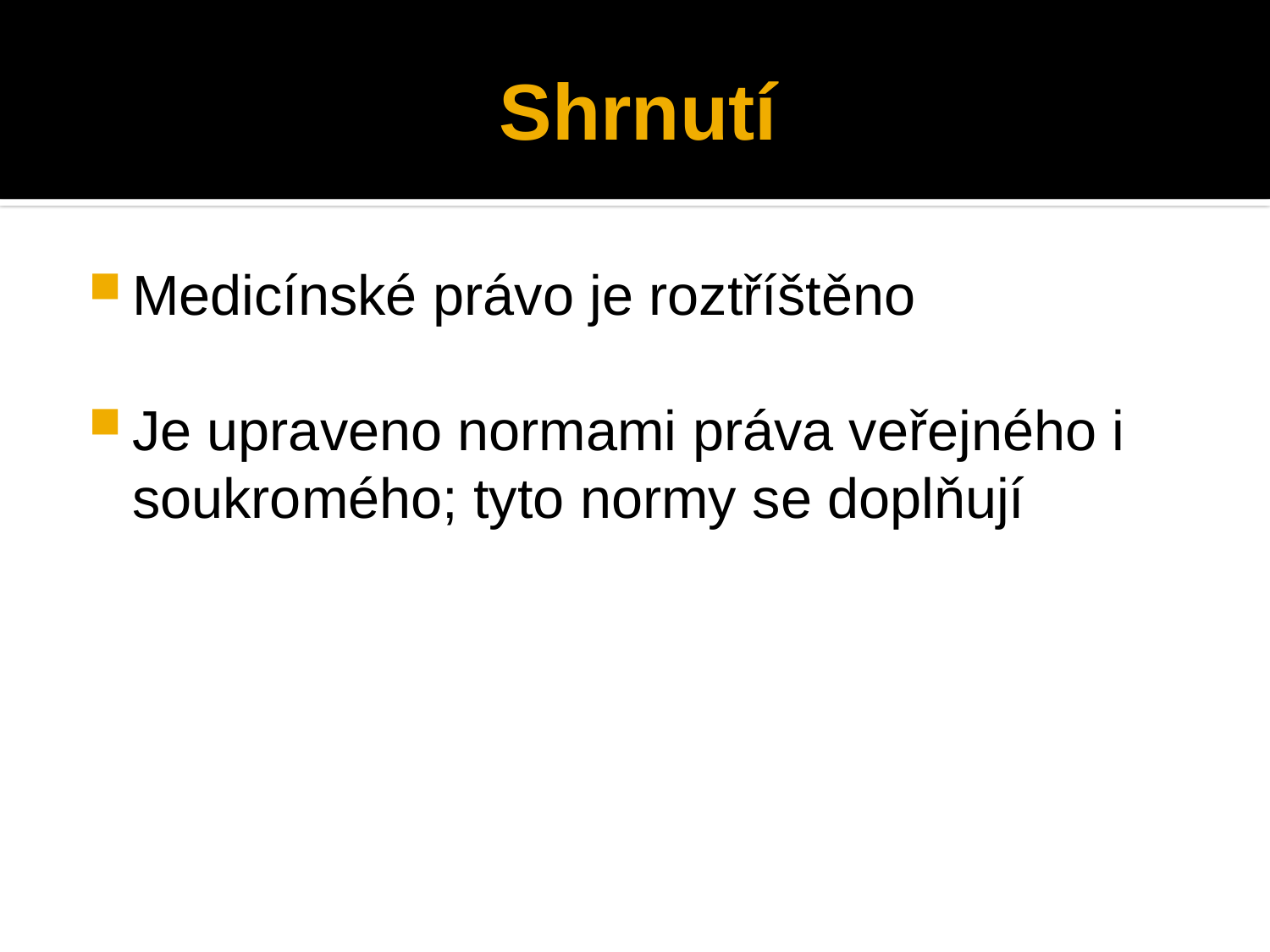

# Shrnutí
Medicínské právo je roztříštěno

Je upraveno normami práva veřejného i soukromého; tyto normy se doplňují